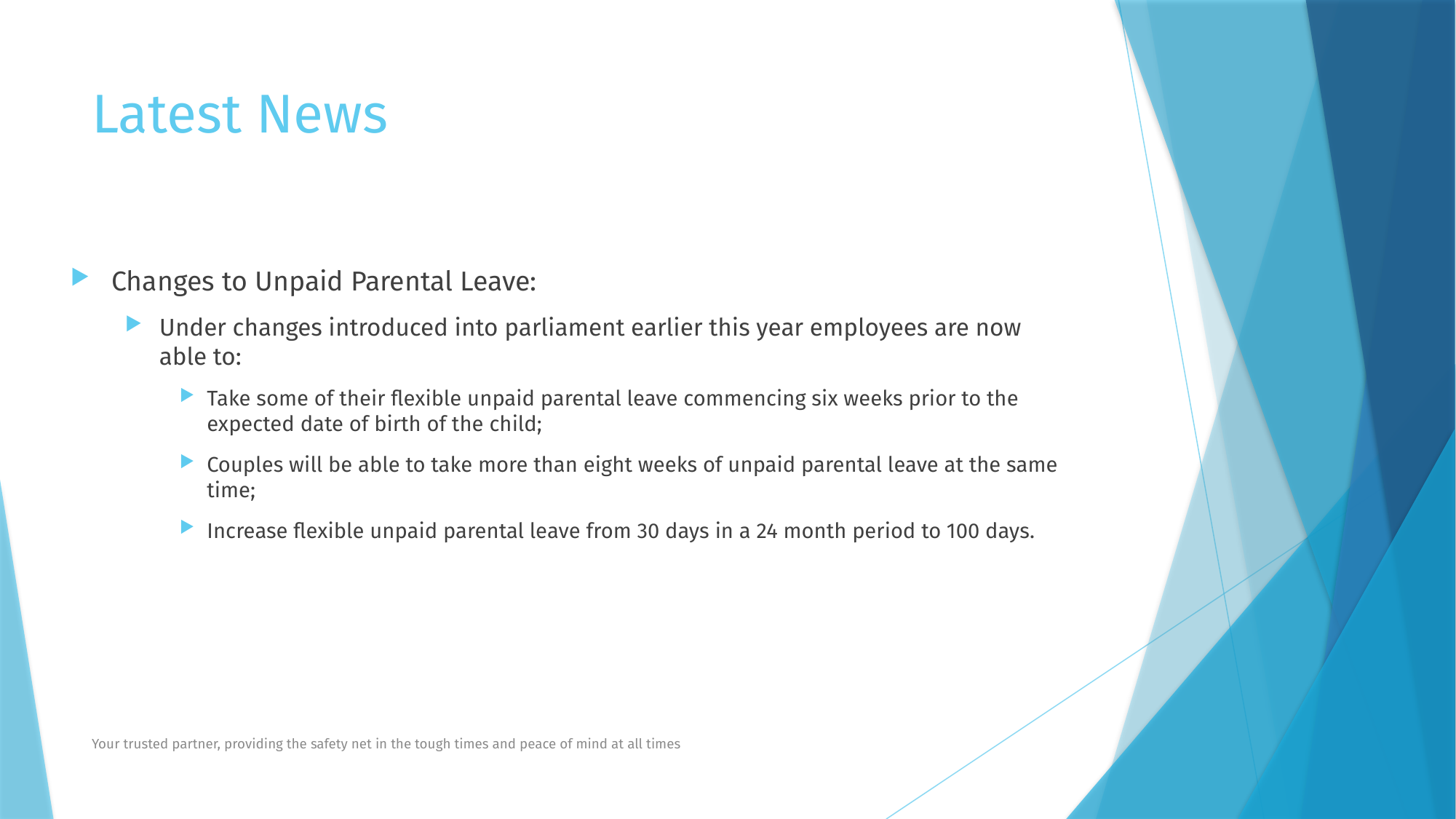

# Latest News
Changes to Unpaid Parental Leave:
Under changes introduced into parliament earlier this year employees are now able to:
Take some of their flexible unpaid parental leave commencing six weeks prior to the expected date of birth of the child;
Couples will be able to take more than eight weeks of unpaid parental leave at the same time;
Increase flexible unpaid parental leave from 30 days in a 24 month period to 100 days.

Your trusted partner, providing the safety net in the tough times and peace of mind at all times